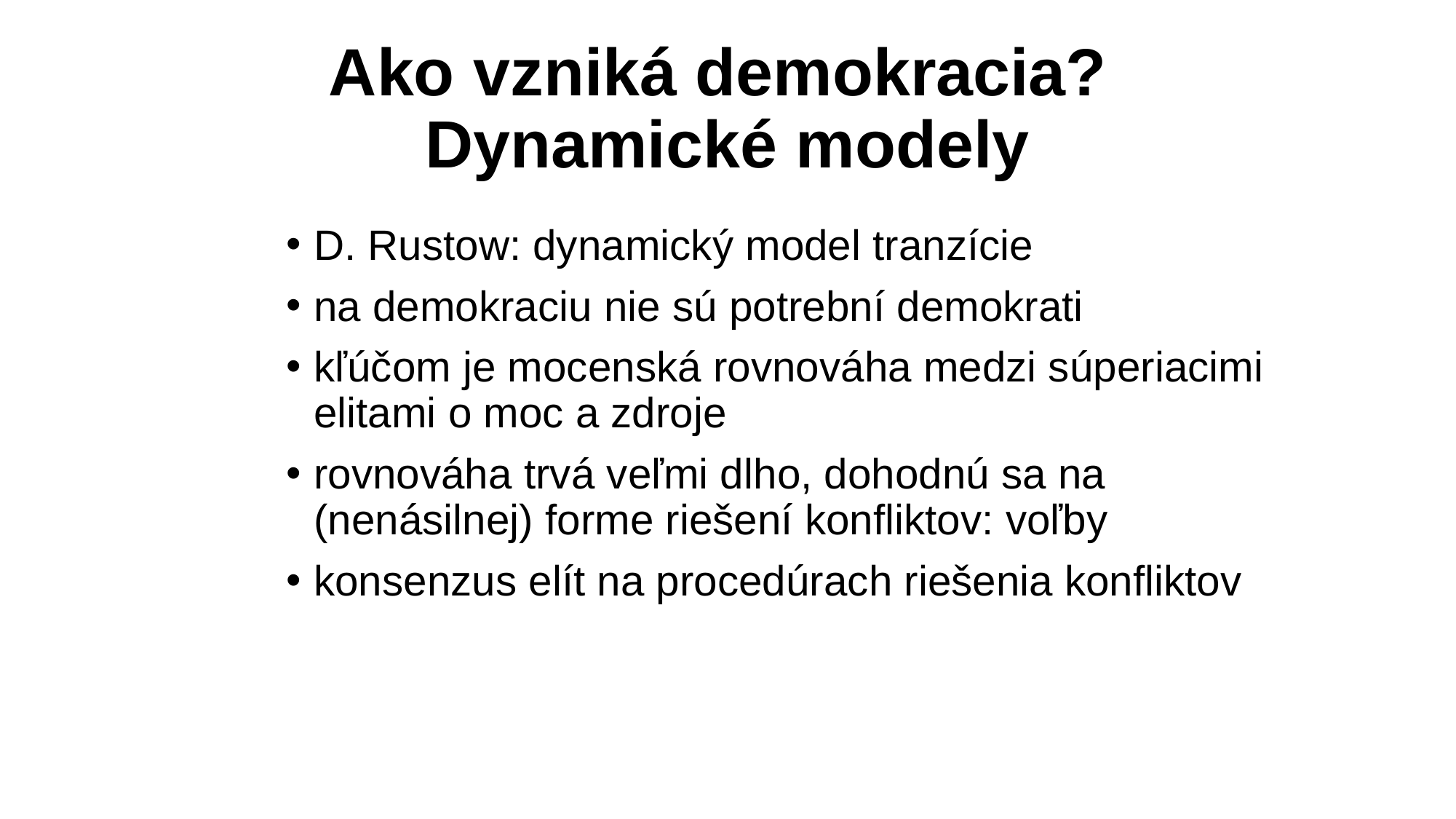

# Ako vzniká demokracia? Dynamické modely
D. Rustow: dynamický model tranzície
na demokraciu nie sú potrební demokrati
kľúčom je mocenská rovnováha medzi súperiacimi elitami o moc a zdroje
rovnováha trvá veľmi dlho, dohodnú sa na (nenásilnej) forme riešení konfliktov: voľby
konsenzus elít na procedúrach riešenia konfliktov